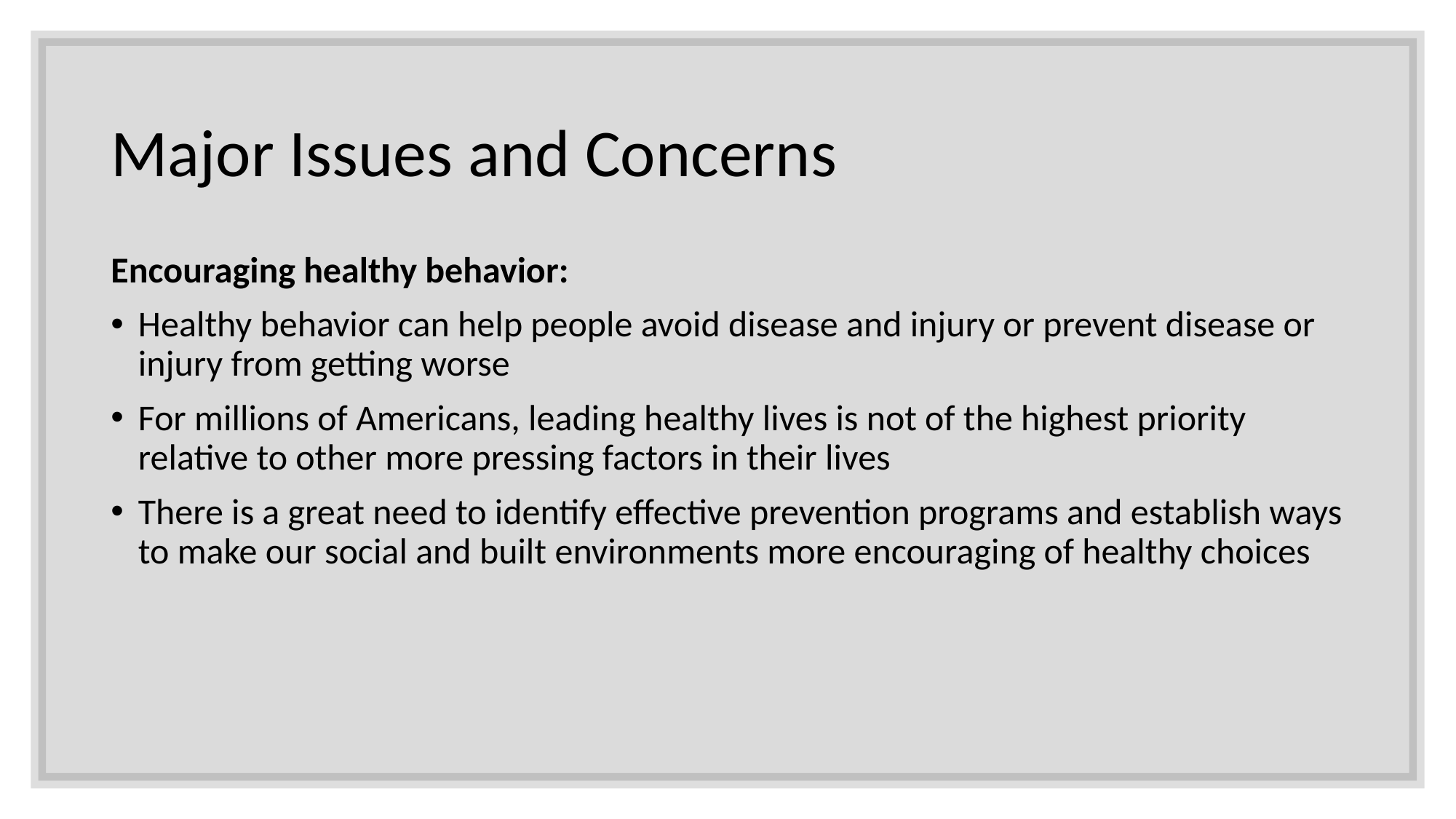

# Major Issues and Concerns
Encouraging healthy behavior:
Healthy behavior can help people avoid disease and injury or prevent disease or injury from getting worse
For millions of Americans, leading healthy lives is not of the highest priority relative to other more pressing factors in their lives
There is a great need to identify effective prevention programs and establish ways to make our social and built environments more encouraging of healthy choices